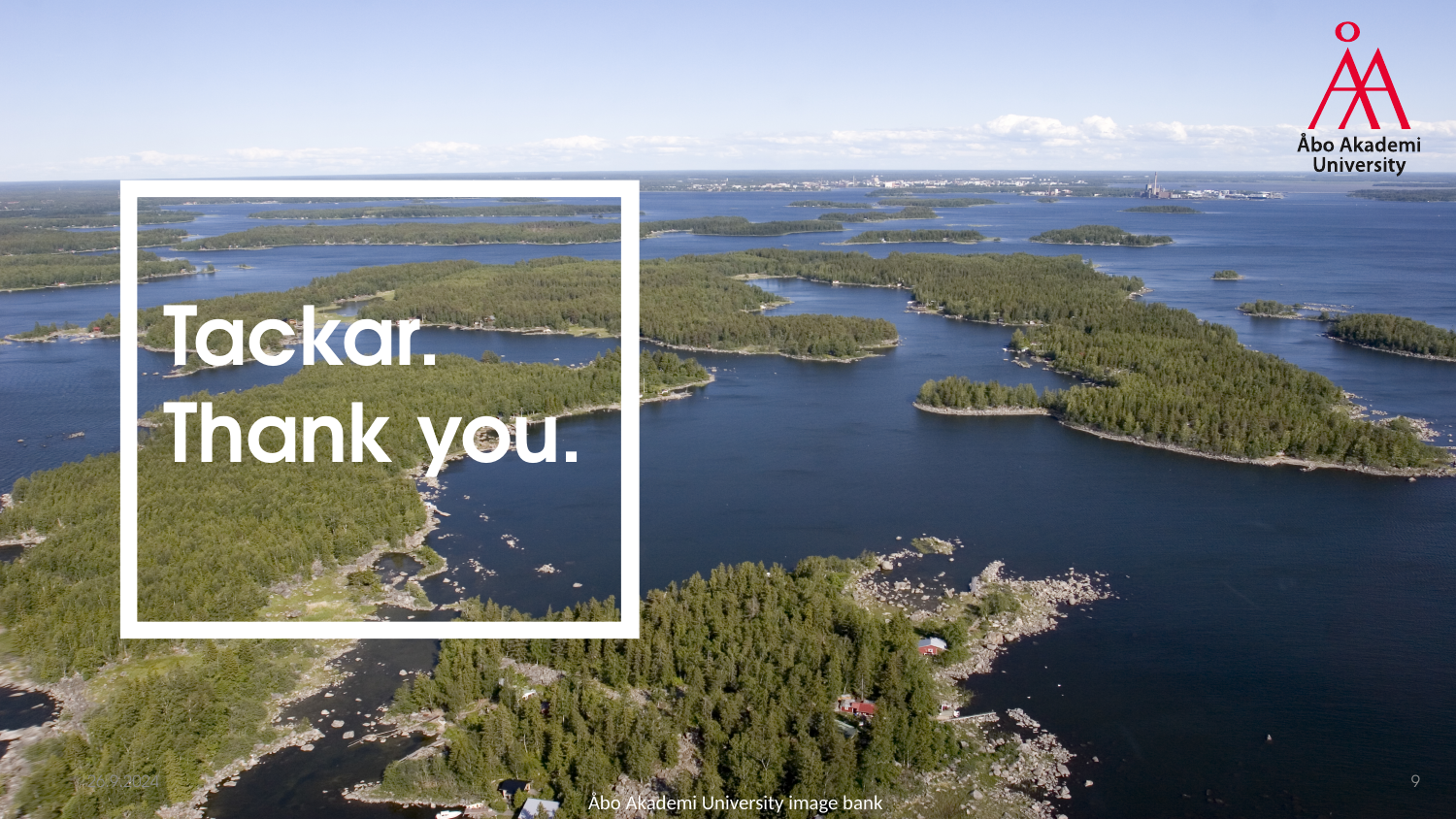

Tackar.
Thank you.
26.9.2024
9
Åbo Akademi University image bank